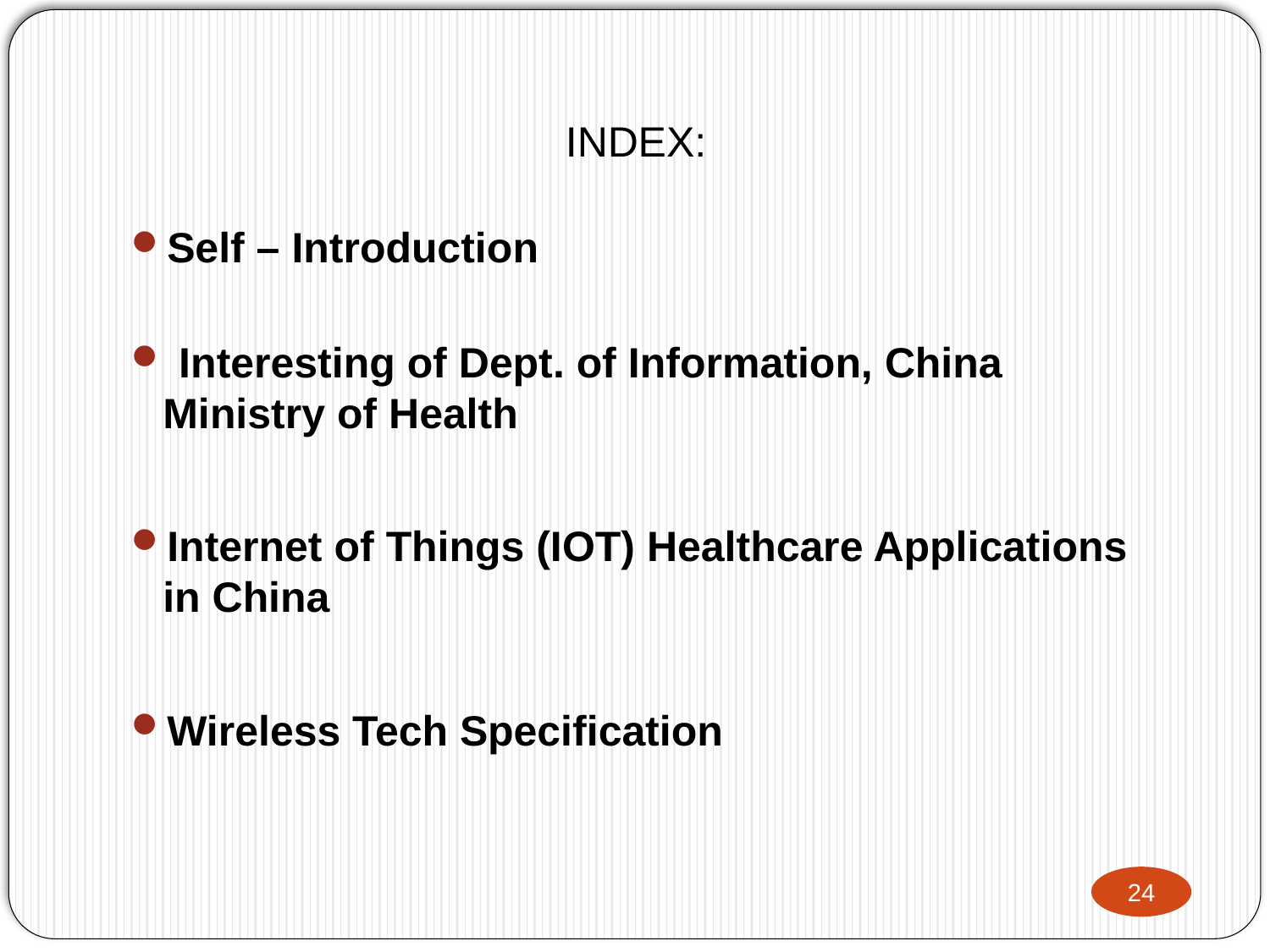

#

INDEX:

Self – Introduction

 Interesting of Dept. of Information, China Ministry of Health

Internet of Things (IOT) Healthcare Applications in China

Wireless Tech Specification

24